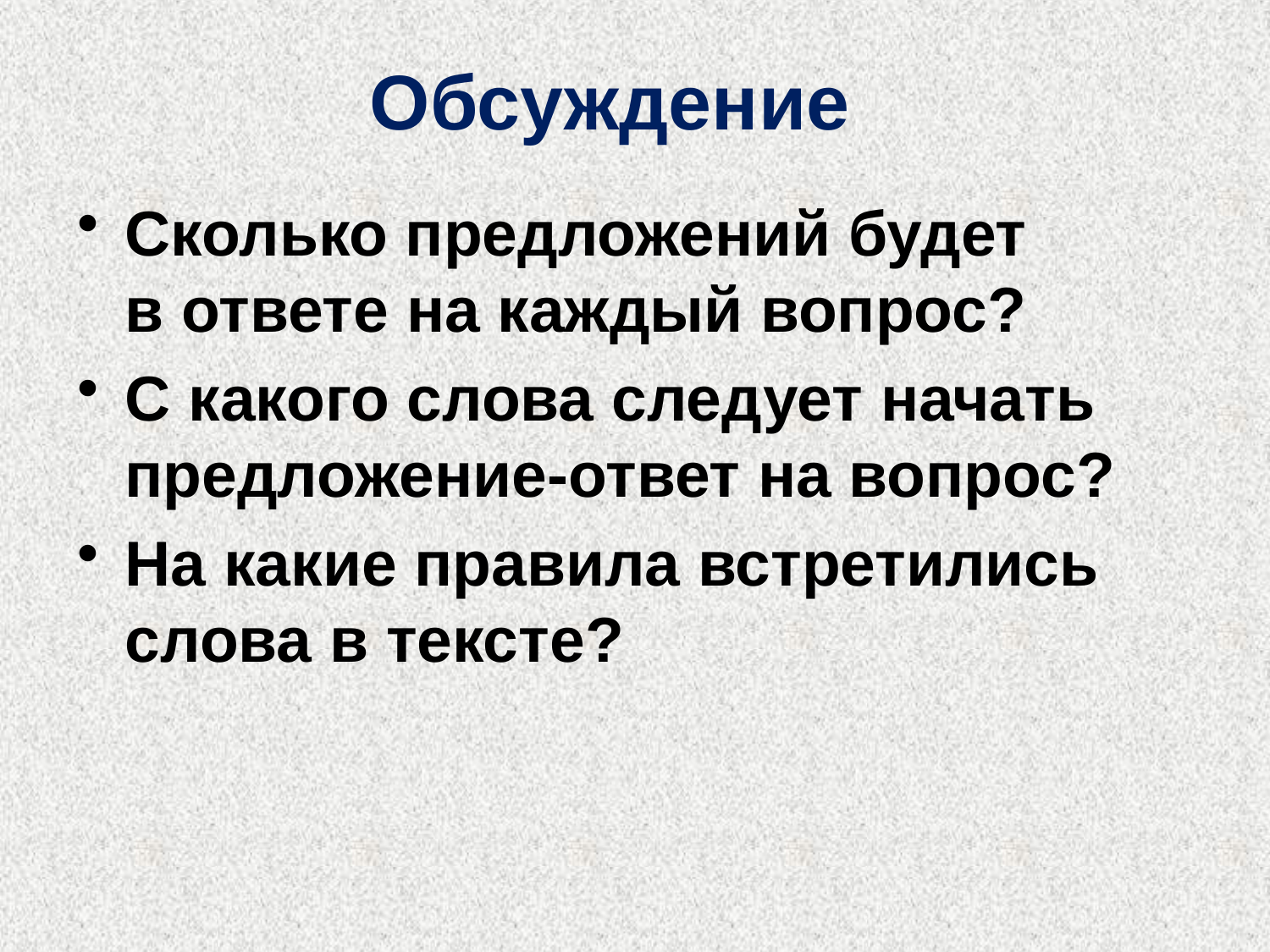

Обсуждение
Сколько предложений будет в ответе на каждый вопрос?
С какого слова следует начать предложение-ответ на вопрос?
На какие правила встретились слова в тексте?